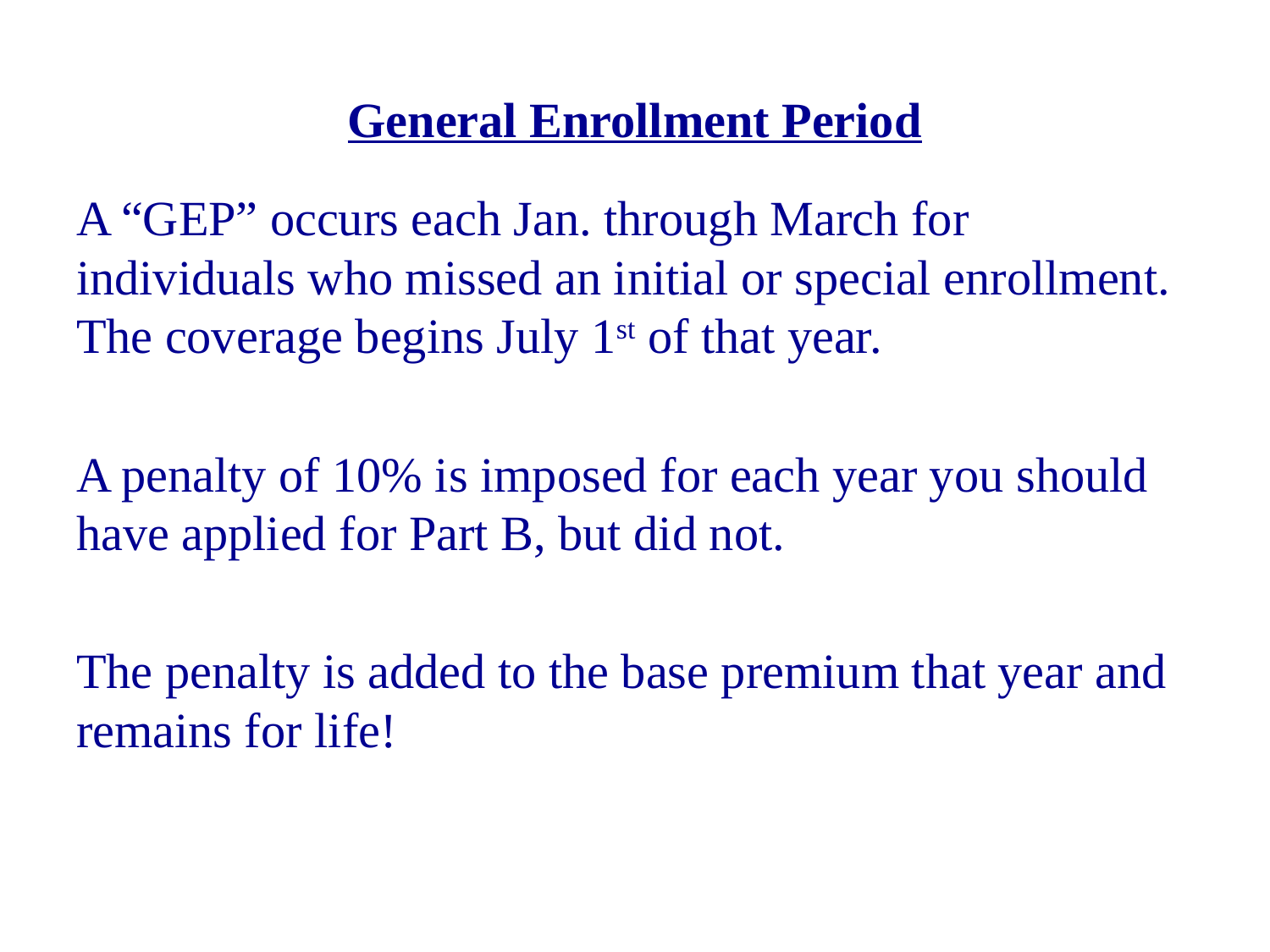

# General Enrollment Period
A “GEP” occurs each Jan. through March for individuals who missed an initial or special enrollment. The coverage begins July 1st of that year.

A penalty of 10% is imposed for each year you should have applied for Part B, but did not.

The penalty is added to the base premium that year and remains for life!